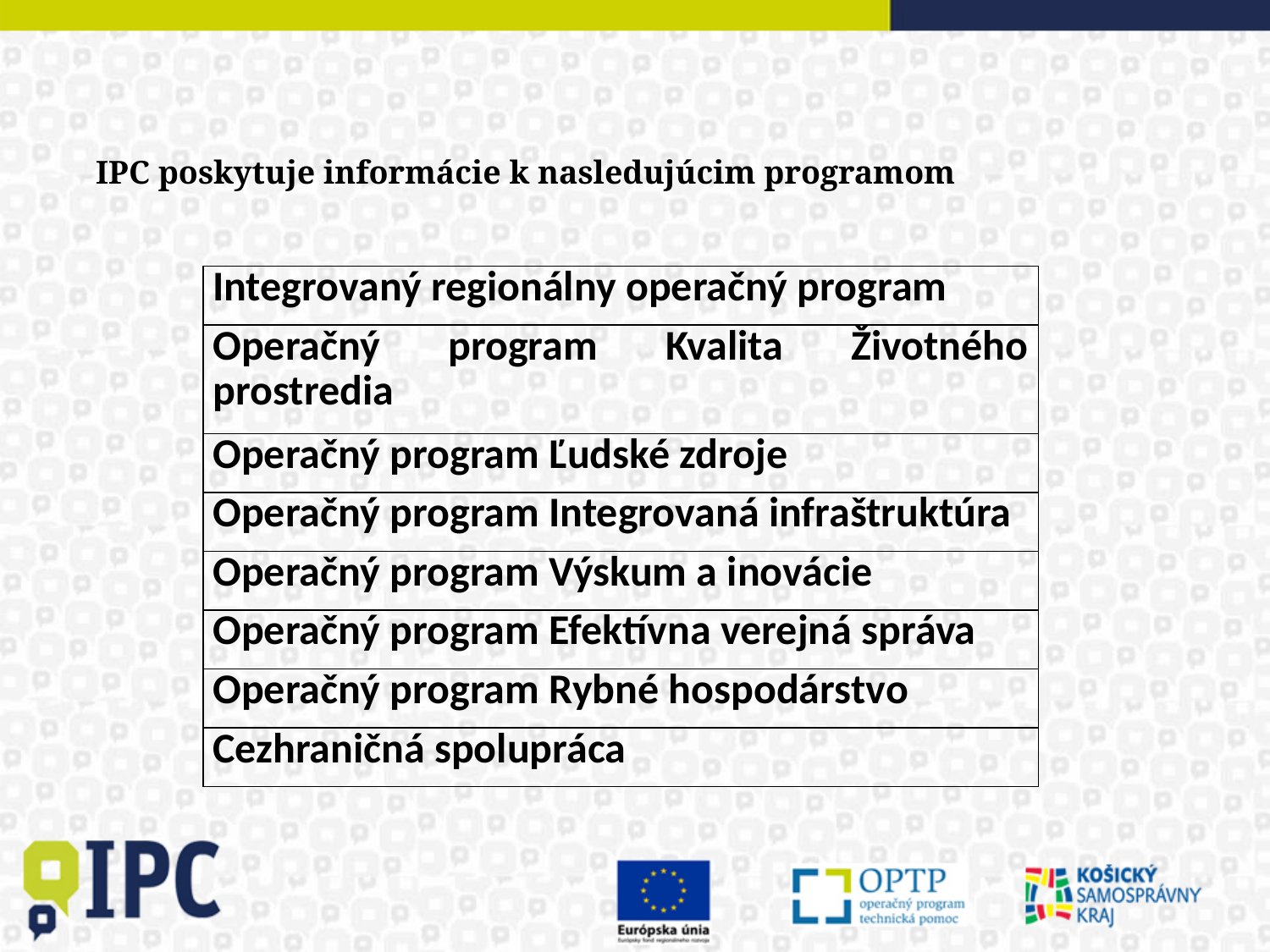

IPC poskytuje informácie k nasledujúcim programom

| Integrovaný regionálny operačný program |
| --- |
| Operačný program Kvalita Životného prostredia |
| Operačný program Ľudské zdroje |
| Operačný program Integrovaná infraštruktúra |
| Operačný program Výskum a inovácie |
| Operačný program Efektívna verejná správa |
| Operačný program Rybné hospodárstvo |
| Cezhraničná spolupráca |